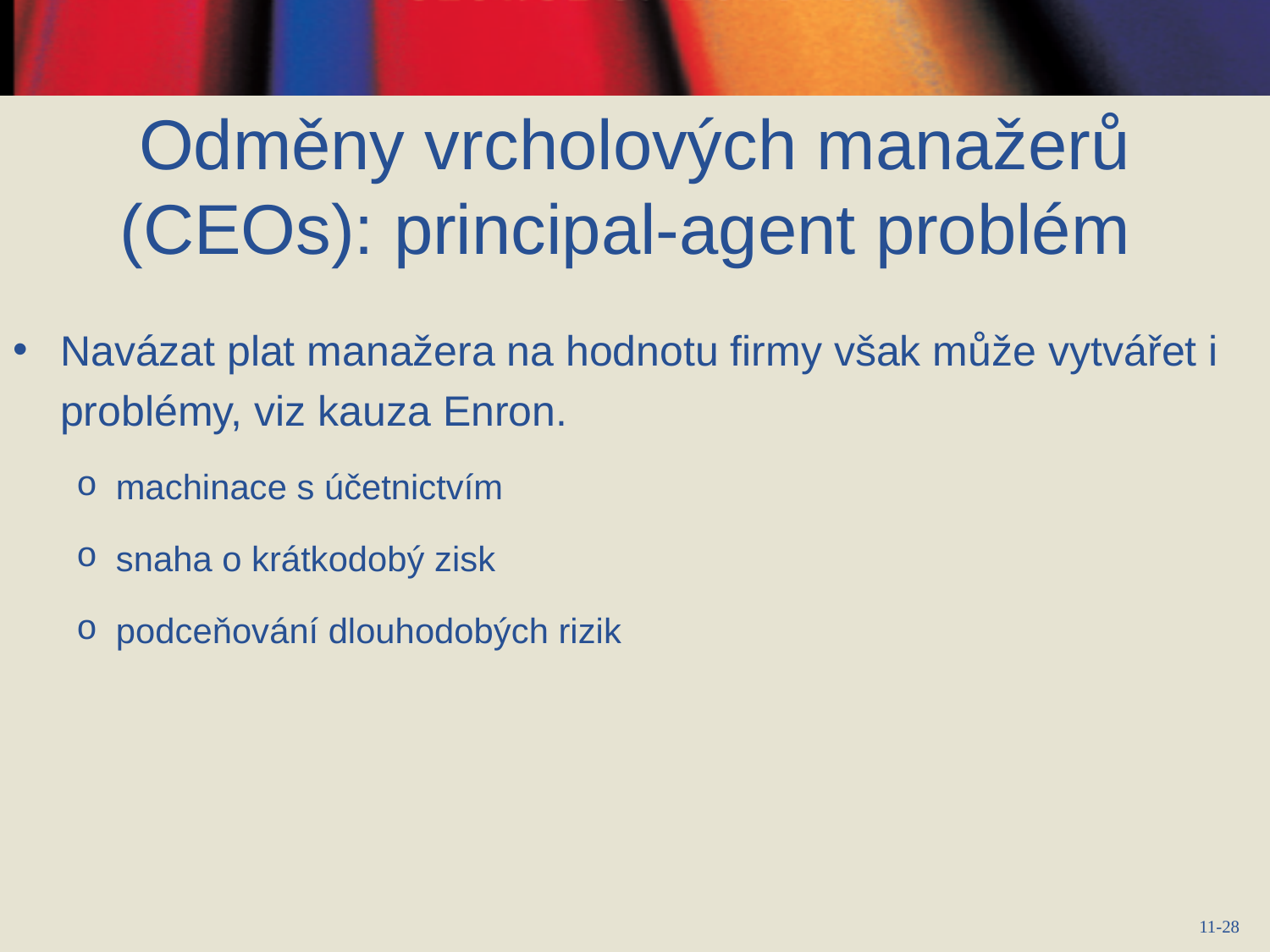

# Odměny vrcholových manažerů (CEOs): principal-agent problém
Navázat plat manažera na hodnotu firmy však může vytvářet i problémy, viz kauza Enron.
machinace s účetnictvím
snaha o krátkodobý zisk
podceňování dlouhodobých rizik